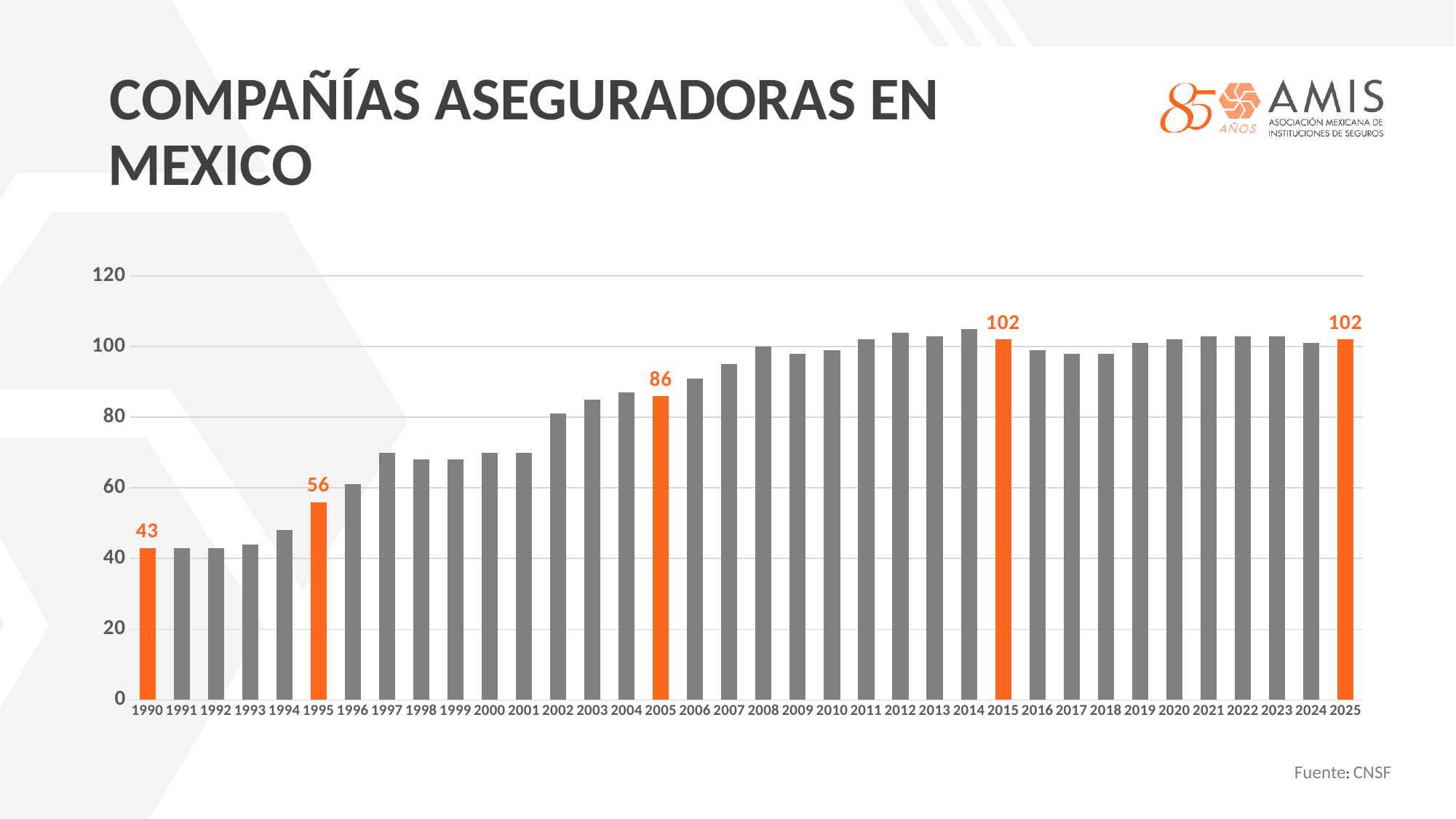

COMPAÑÍAS ASEGURADORAS EN MEXICO

### Chart

| Category | Compañías aseguradoras en Mexico |
|---|---|
| 1990 | 43.0 |
| 1991 | 43.0 |
| 1992 | 43.0 |
| 1993 | 44.0 |
| 1994 | 48.0 |
| 1995 | 56.0 |
| 1996 | 61.0 |
| 1997 | 70.0 |
| 1998 | 68.0 |
| 1999 | 68.0 |
| 2000 | 70.0 |
| 2001 | 70.0 |
| 2002 | 81.0 |
| 2003 | 85.0 |
| 2004 | 87.0 |
| 2005 | 86.0 |
| 2006 | 91.0 |
| 2007 | 95.0 |
| 2008 | 100.0 |
| 2009 | 98.0 |
| 2010 | 99.0 |
| 2011 | 102.0 |
| 2012 | 104.0 |
| 2013 | 103.0 |
| 2014 | 105.0 |
| 2015 | 102.0 |
| 2016 | 99.0 |
| 2017 | 98.0 |
| 2018 | 98.0 |
| 2019 | 101.0 |
| 2020 | 102.0 |
| 2021 | 103.0 |
| 2022 | 103.0 |
| 2023 | 103.0 |
| 2024 | 101.0 |
| 2025 | 102.0 |
Fuente: CNSF